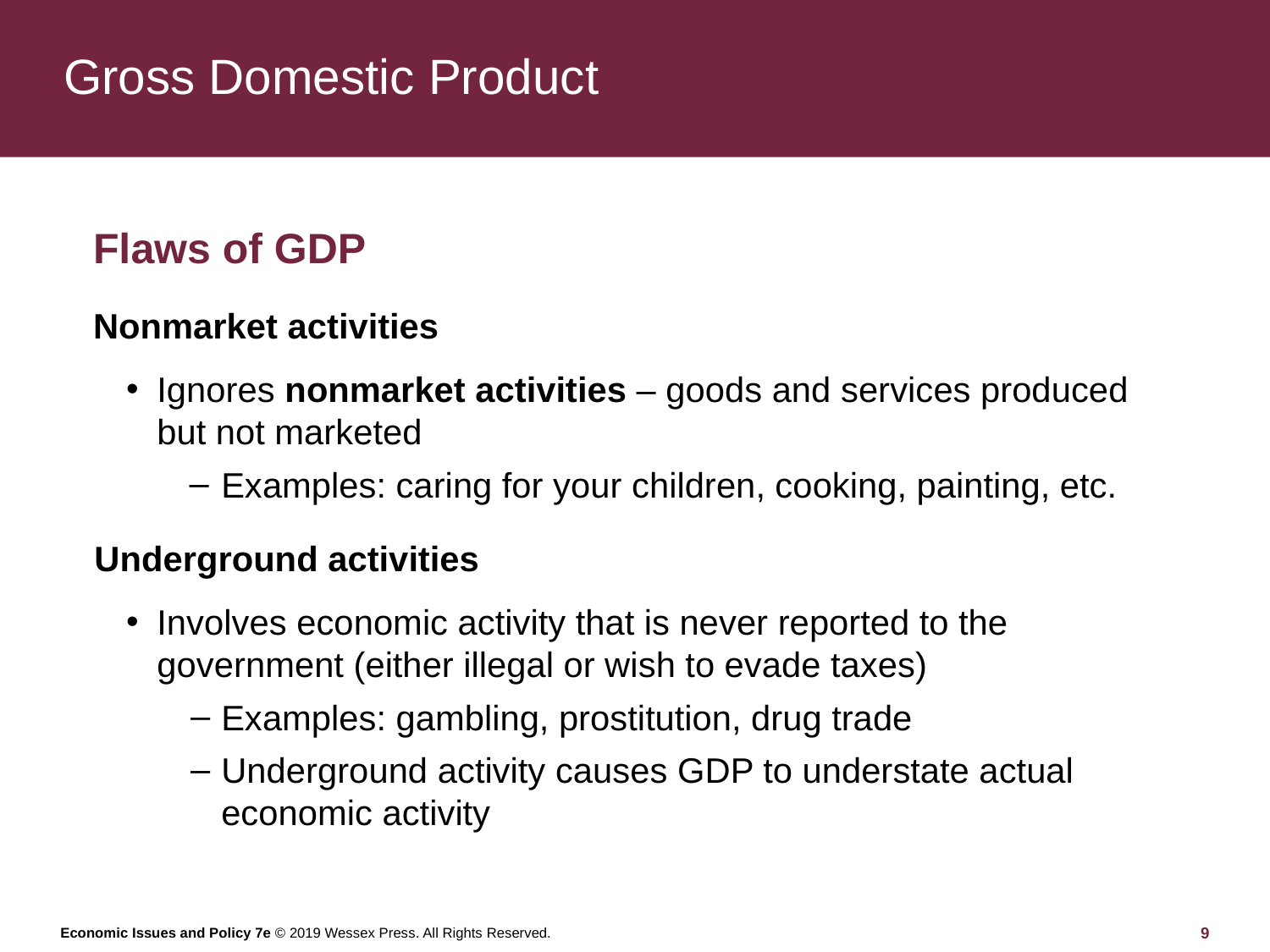

# Gross Domestic Product
Flaws of GDP
Nonmarket activities
Ignores nonmarket activities – goods and services produced but not marketed
Examples: caring for your children, cooking, painting, etc.
Underground activities
Involves economic activity that is never reported to the government (either illegal or wish to evade taxes)
Examples: gambling, prostitution, drug trade
Underground activity causes GDP to understate actual economic activity